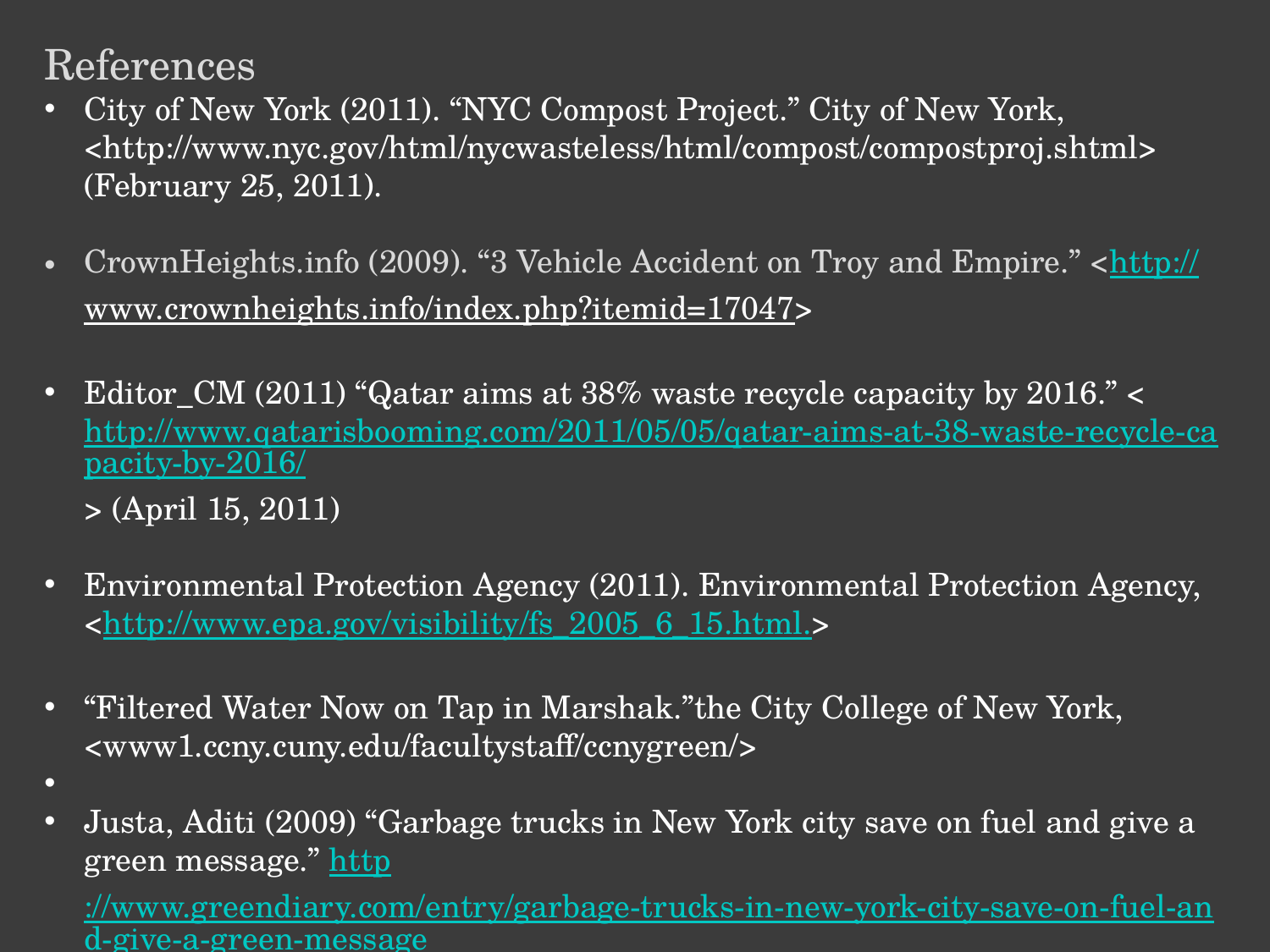

References
City of New York (2011). “NYC Compost Project.” City of New York, <http://www.nyc.gov/html/nycwasteless/html/compost/compostproj.shtml> (February 25, 2011).

CrownHeights.info (2009). “3 Vehicle Accident on Troy and Empire.” <http://www.crownheights.info/index.php?itemid=17047>

Editor_CM (2011) “Qatar aims at 38% waste recycle capacity by 2016.” <http://www.qatarisbooming.com/2011/05/05/qatar-aims-at-38-waste-recycle-capacity-by-2016/> (April 15, 2011)

Environmental Protection Agency (2011). Environmental Protection Agency, <http://www.epa.gov/visibility/fs_2005_6_15.html.>

“Filtered Water Now on Tap in Marshak.”the City College of New York, <www1.ccny.cuny.edu/facultystaff/ccnygreen/>

Justa, Aditi (2009) “Garbage trucks in New York city save on fuel and give a green message.” http://www.greendiary.com/entry/garbage-trucks-in-new-york-city-save-on-fuel-and-give-a-green-message/

SSL industries,<http://www.sslind.com/links.html> (April 15, 2011)